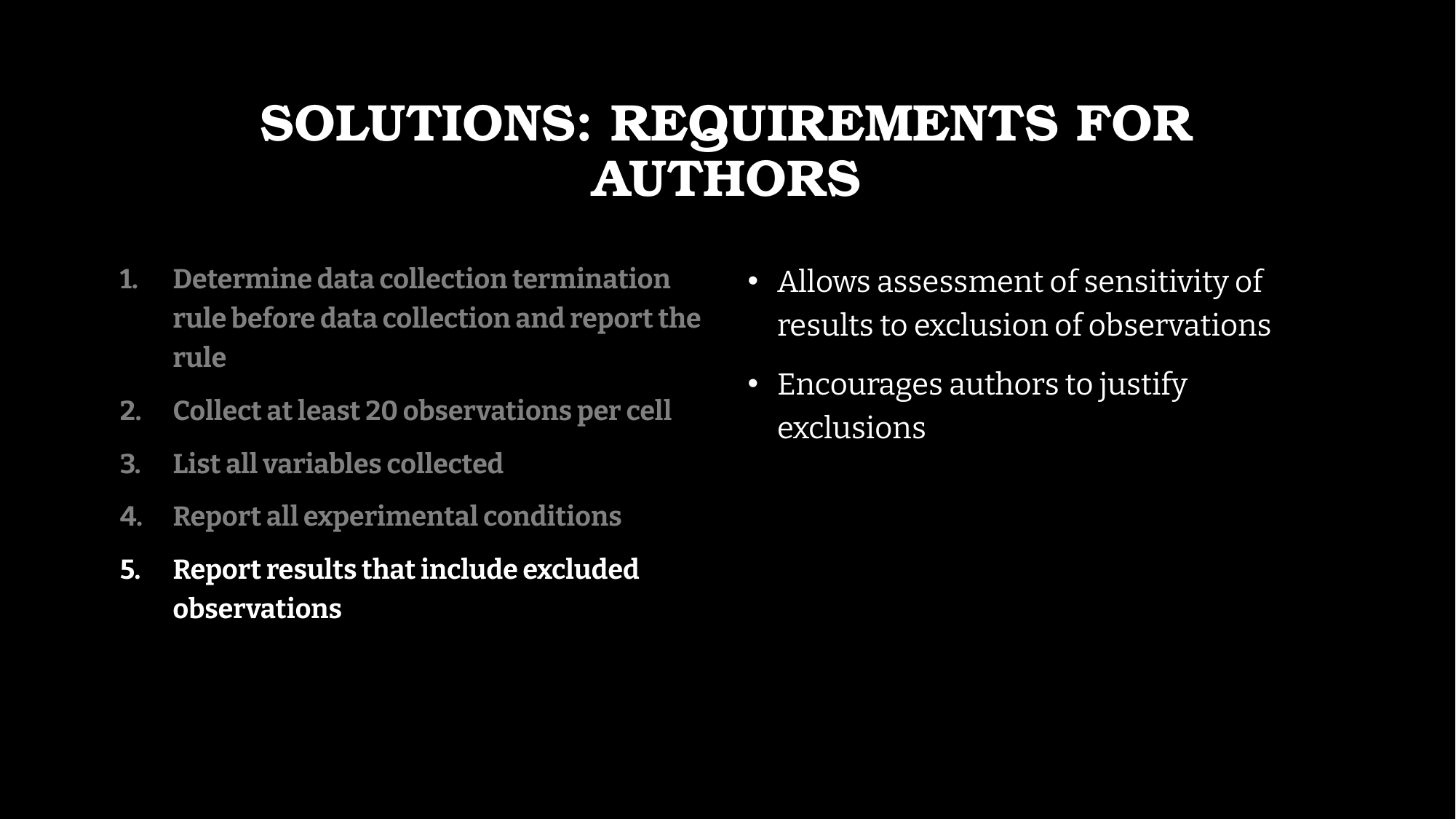

# Solutions: requirements for authors
Determine data collection termination rule before data collection and report the rule
Collect at least 20 observations per cell
List all variables collected
Report all experimental conditions
Report results that include excluded observations
Report analyses excluding covariates

Allows assessment of sensitivity of results to exclusion of observations
Encourages authors to justify exclusions